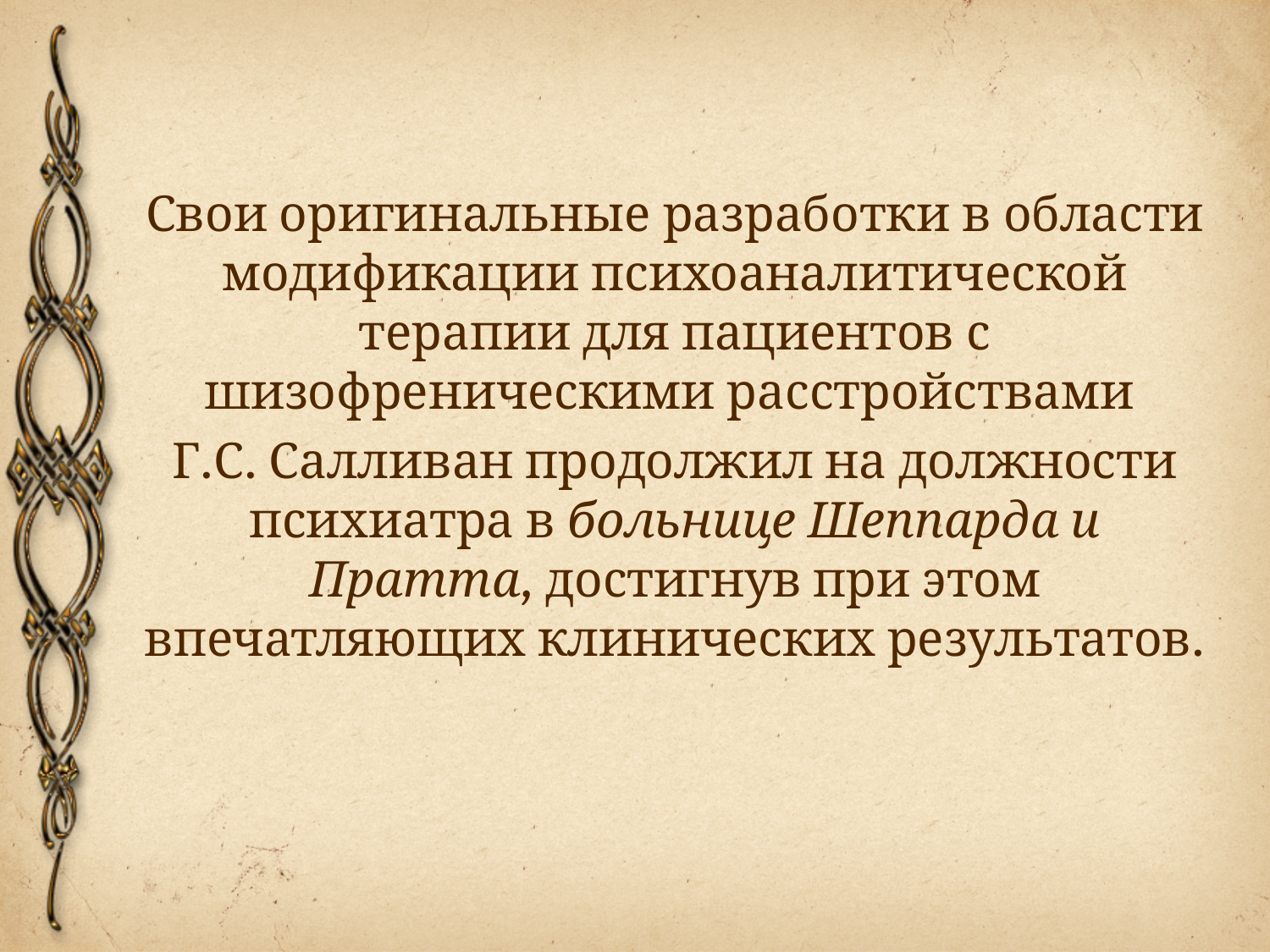

Свои оригинальные разработки в области модификации психоаналитической терапии для пациентов с шизофреническими расстройствами
Г.С. Салливан продолжил на должности психиатра в больнице Шеппарда и Пратта, достигнув при этом впечатляющих клинических результатов.